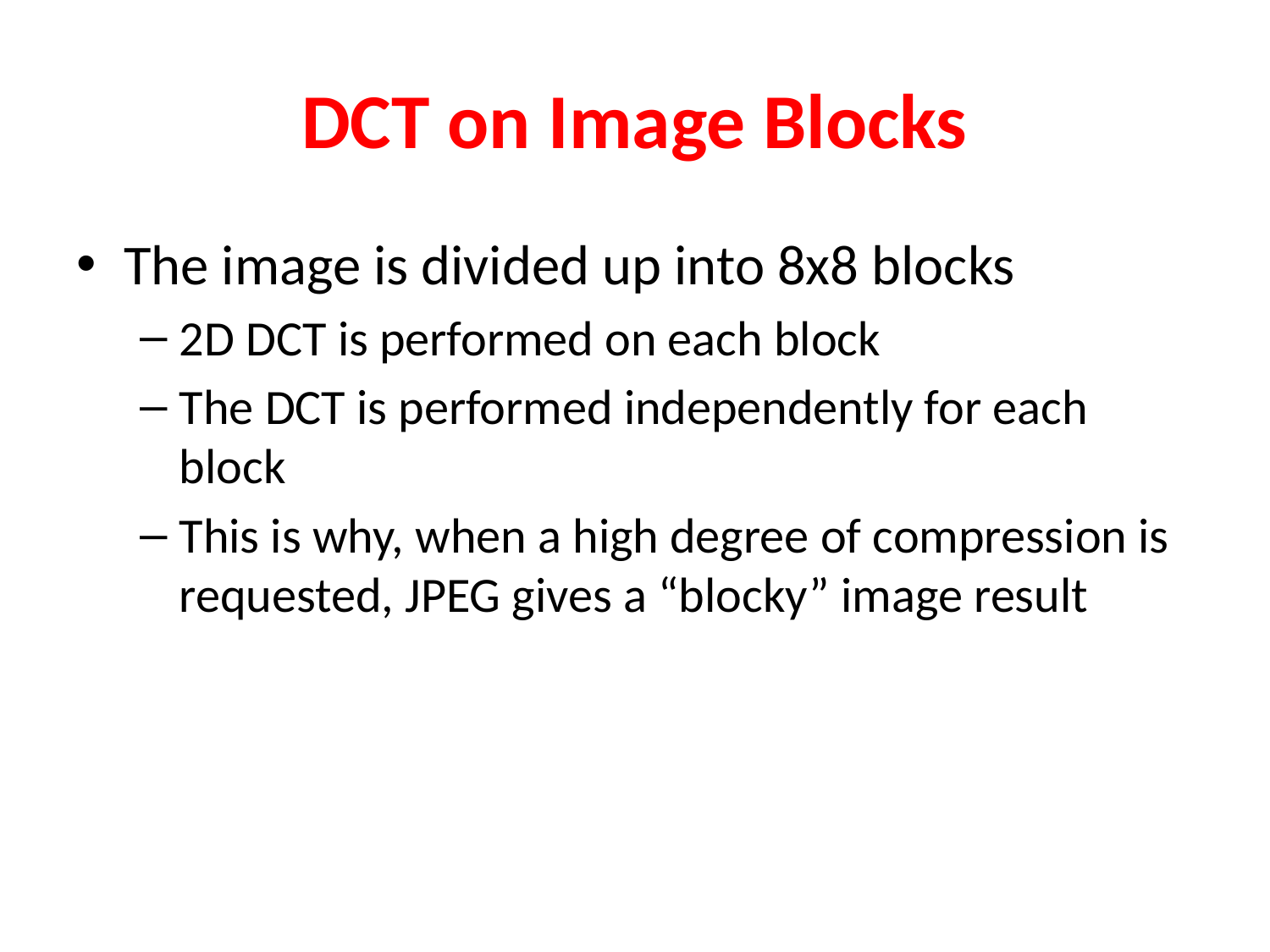

# DCT on Image Blocks
The image is divided up into 8x8 blocks
2D DCT is performed on each block
The DCT is performed independently for each block
This is why, when a high degree of compression is requested, JPEG gives a “blocky” image result